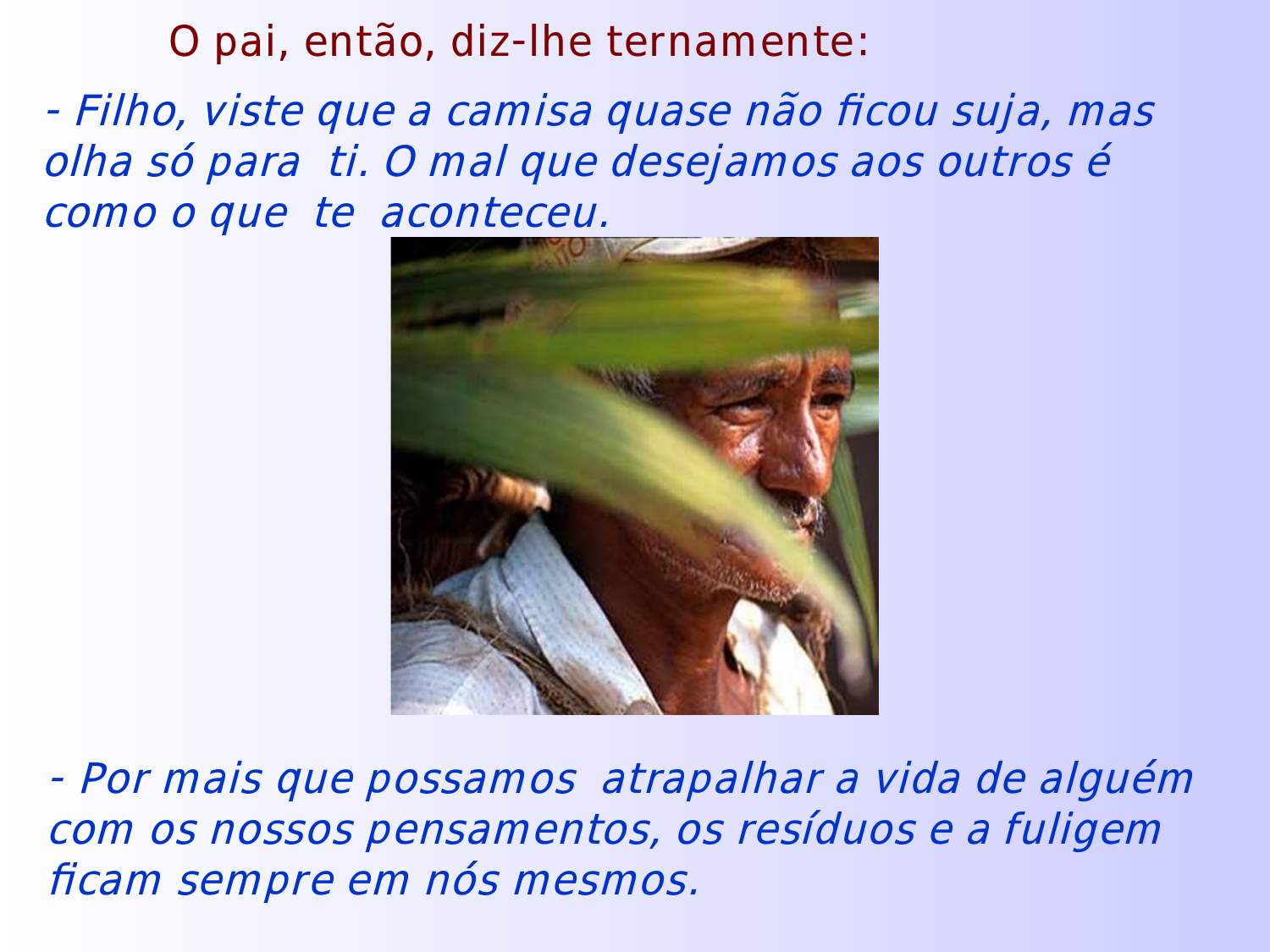

O pai, então, diz-lhe ternamente:

- Filho, viste que a camisa quase não ficou suja, mas olha só para  ti. O mal que desejamos aos outros é como o que  te  aconteceu.
- Por mais que possamos  atrapalhar a vida de alguém  com os nossos pensamentos, os resíduos e a fuligem ficam sempre em nós mesmos.